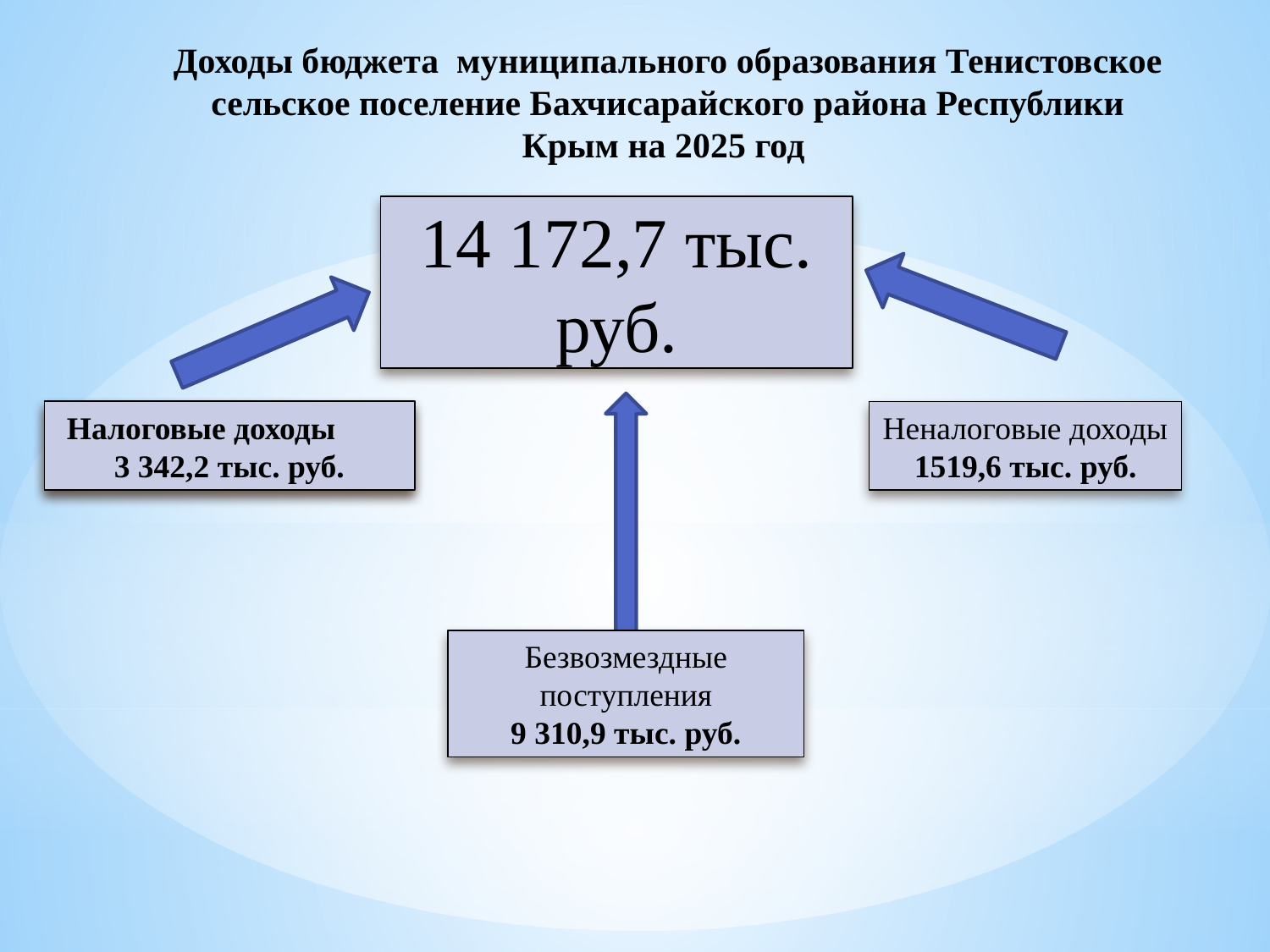

Доходы бюджета  муниципального образования Тенистовское сельское поселение Бахчисарайского района Республики Крым на 2025 год
14 172,7 тыс. руб.

Налоговые доходы        3 342,2 тыс. руб.
Налоговые доходы        2 200,00 тыс. руб.
Неналоговые доходы
1519,6 тыс. руб.

Безвозмездные поступления
9 310,9 тыс. руб.